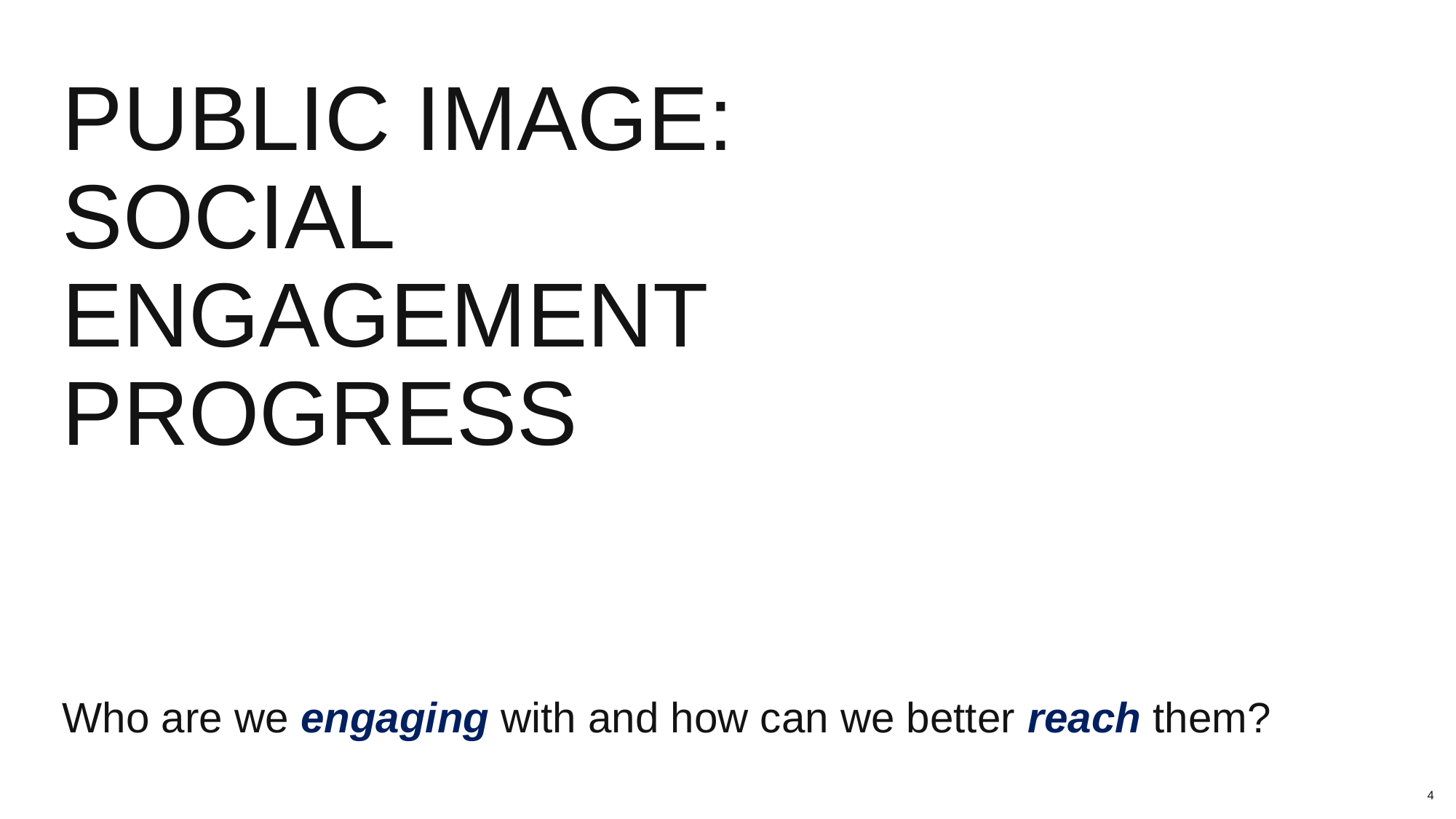

# Public Image: Social Engagement Progress
Who are we engaging with and how can we better reach them?
4